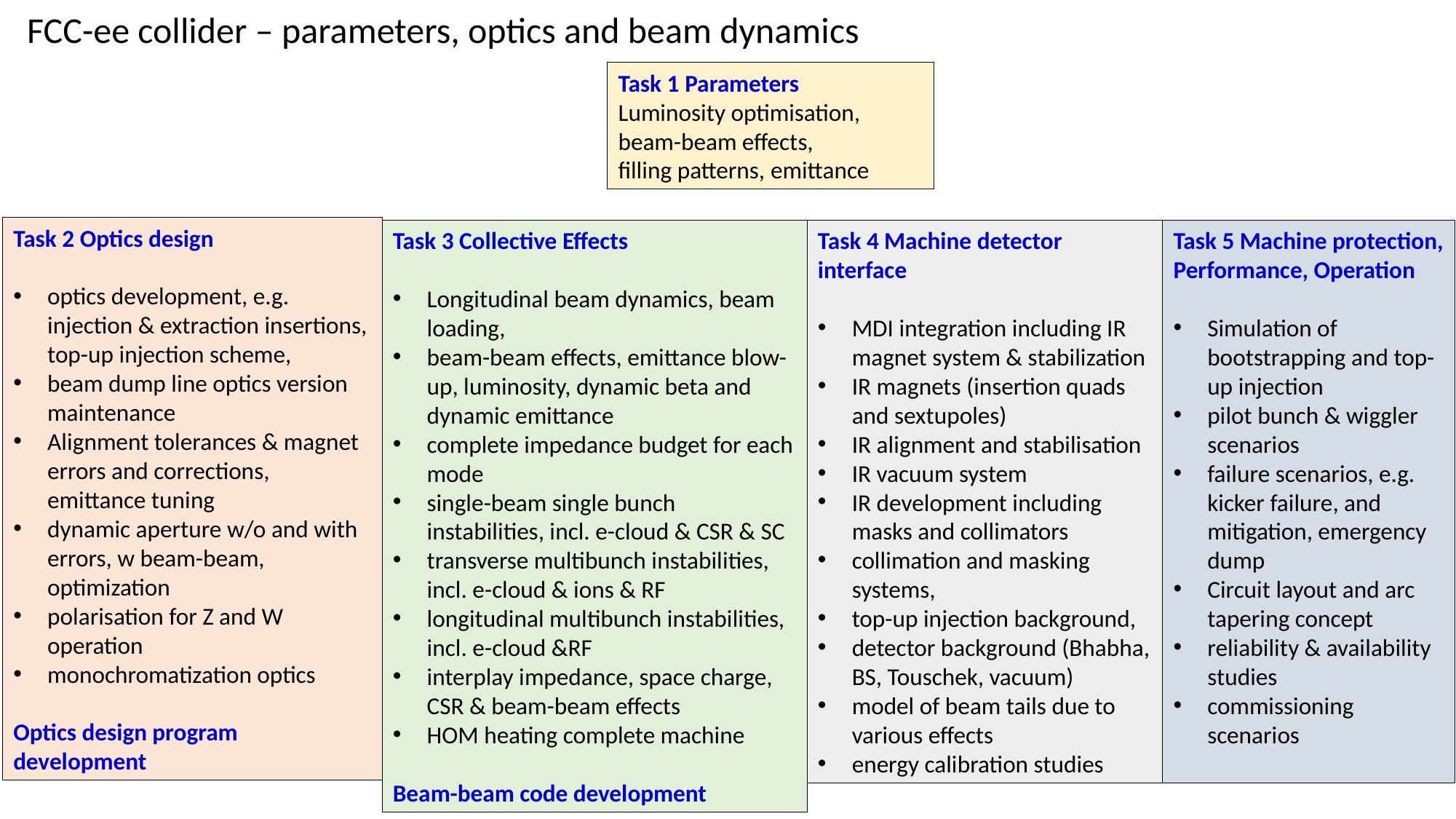

FCC-ee collider – parameters, optics and beam dynamics
Task 1 Parameters
Luminosity optimisation,
beam-beam effects,
filling patterns, emittance
Task 2 Optics design

optics development, e.g. injection & extraction insertions, top-up injection scheme,
beam dump line optics version maintenance
Alignment tolerances & magnet errors and corrections, emittance tuning
dynamic aperture w/o and with errors, w beam-beam,  optimization
polarisation for Z and W operation
monochromatization optics

Optics design program development
Task 3 Collective Effects

Longitudinal beam dynamics, beam loading,
beam-beam effects, emittance blow-up, luminosity, dynamic beta and dynamic emittance
complete impedance budget for each mode
single-beam single bunch instabilities, incl. e-cloud & CSR & SC
transverse multibunch instabilities, incl. e-cloud & ions & RF
longitudinal multibunch instabilities, incl. e-cloud &RF
interplay impedance, space charge, CSR & beam-beam effects
HOM heating complete machine

Beam-beam code development
Task 4 Machine detector interface

MDI integration including IR magnet system & stabilization
IR magnets (insertion quads and sextupoles)
IR alignment and stabilisation
IR vacuum system
IR development including masks and collimators
collimation and masking systems,
top-up injection background,
detector background (Bhabha, BS, Touschek, vacuum)
model of beam tails due to various effects
energy calibration studies
Task 5 Machine protection, Performance, Operation

Simulation of bootstrapping and top-up injection
pilot bunch & wiggler scenarios
failure scenarios, e.g. kicker failure, and mitigation, emergency dump
Circuit layout and arc tapering concept
reliability & availability studies
commissioning scenarios